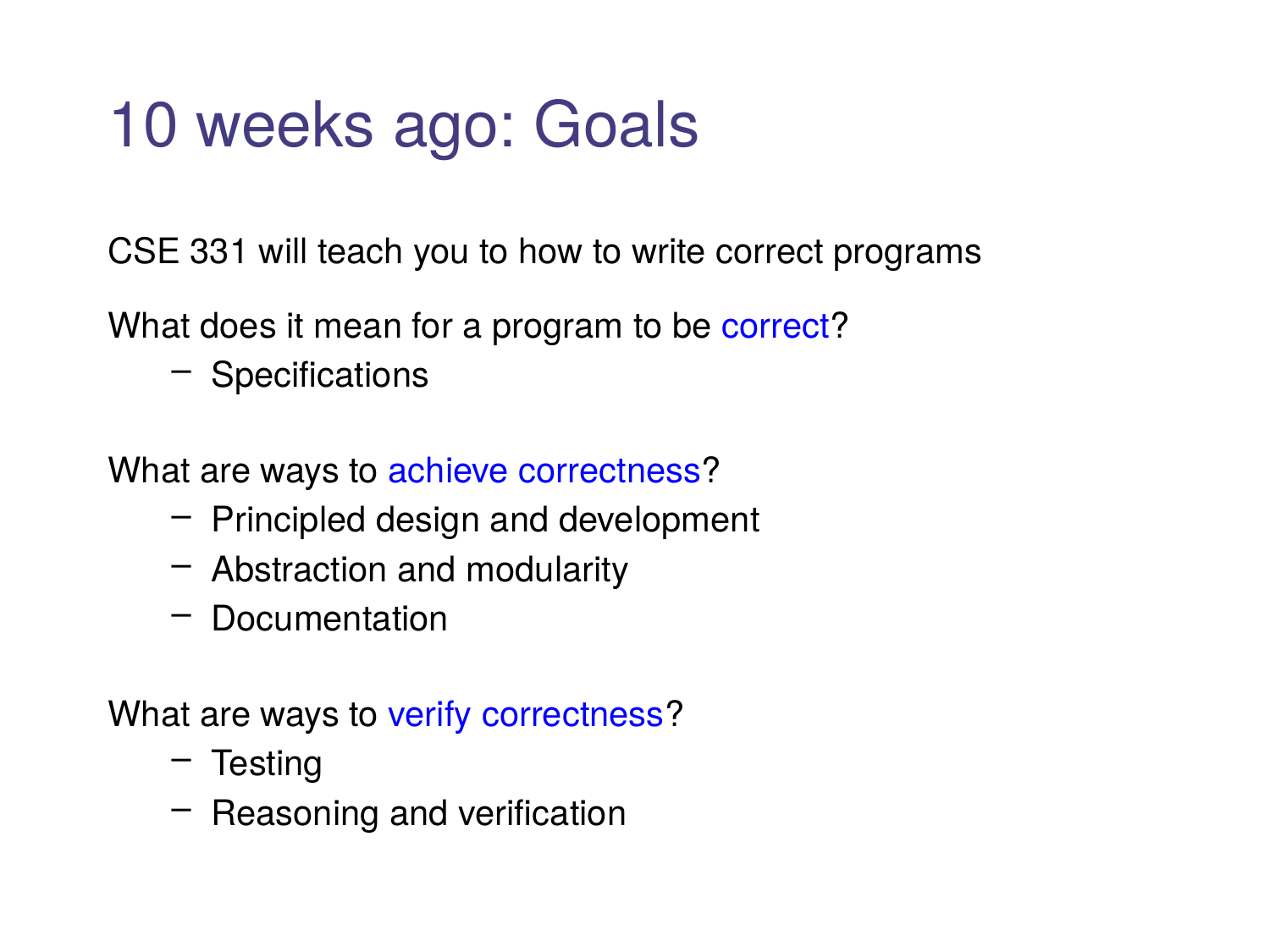

# 10 weeks ago: Goals
CSE 331 will teach you to how to write correct programs

What does it mean for a program to be correct?
Specifications

What are ways to achieve correctness?
Principled design and development
Abstraction and modularity
Documentation

What are ways to verify correctness?
Testing
Reasoning and verification